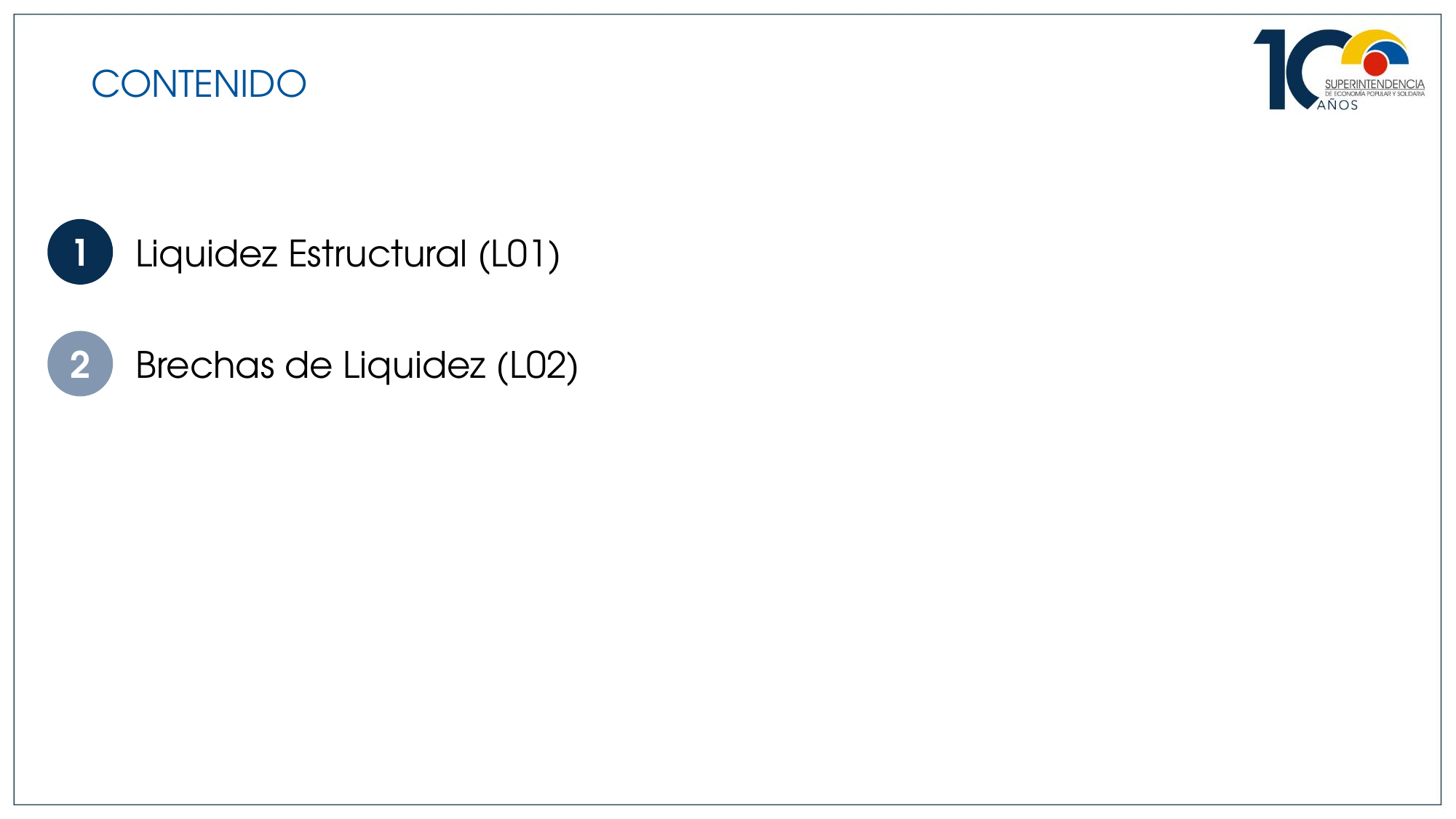

# CONTENIDO
1
Liquidez Estructural (L01)
2
Brechas de Liquidez (L02)